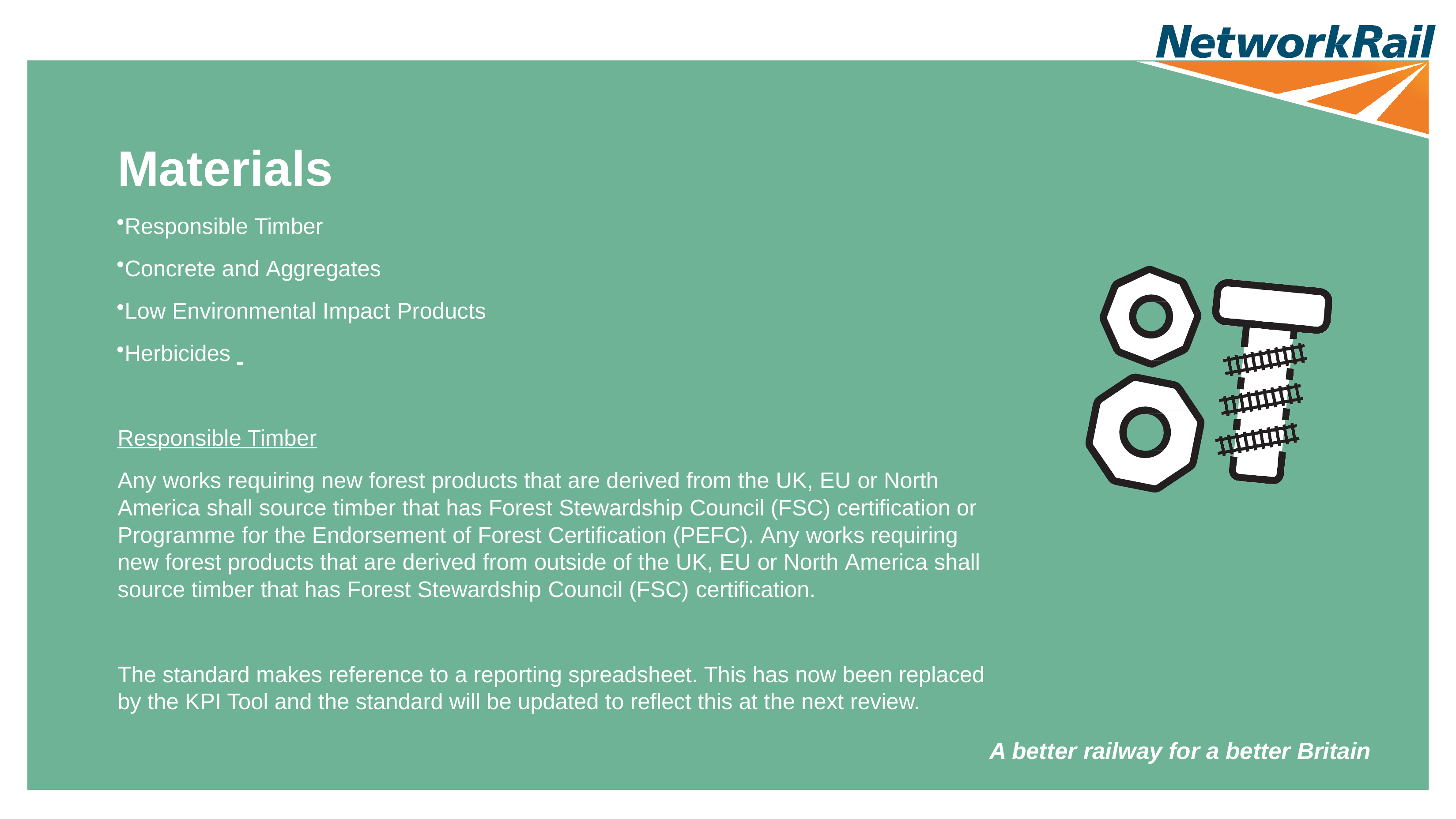

Materials
Responsible Timber
Concrete and Aggregates
Low Environmental Impact Products
Herbicides

Responsible Timber
Any works requiring new forest products that are derived from the UK, EU or North  America shall source timber that has Forest Stewardship Council (FSC) certification or  Programme for the Endorsement of Forest Certification (PEFC). Any works requiring  new forest products that are derived from outside of the UK, EU or North America shall  source timber that has Forest Stewardship Council (FSC) certification.

The standard makes reference to a reporting spreadsheet. This has now been replaced by the KPI Tool and the standard will be updated to reflect this at the next review.

A better railway for a better Britain